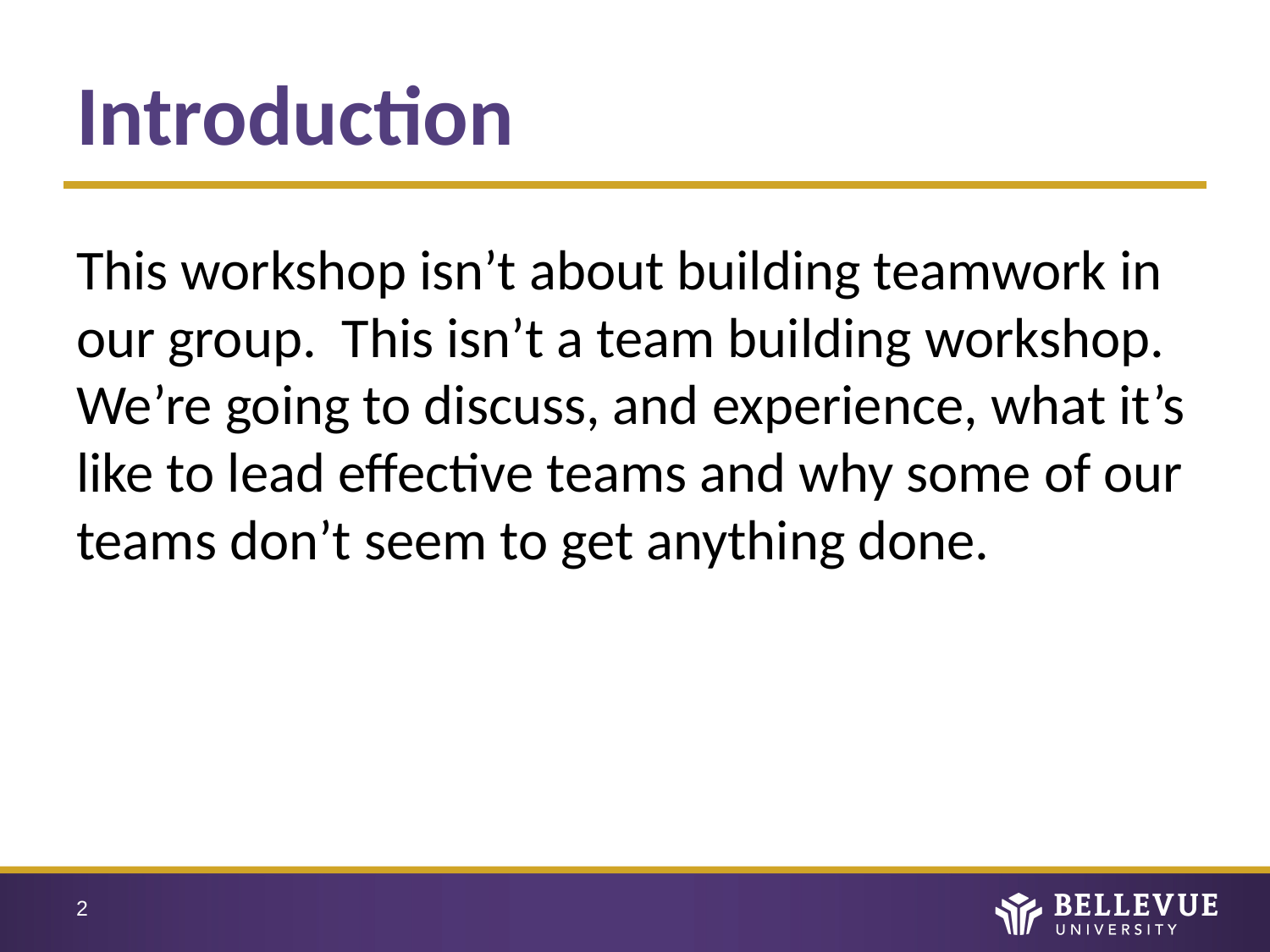

# Introduction
This workshop isn’t about building teamwork in our group.  This isn’t a team building workshop.  We’re going to discuss, and experience, what it’s like to lead effective teams and why some of our teams don’t seem to get anything done.